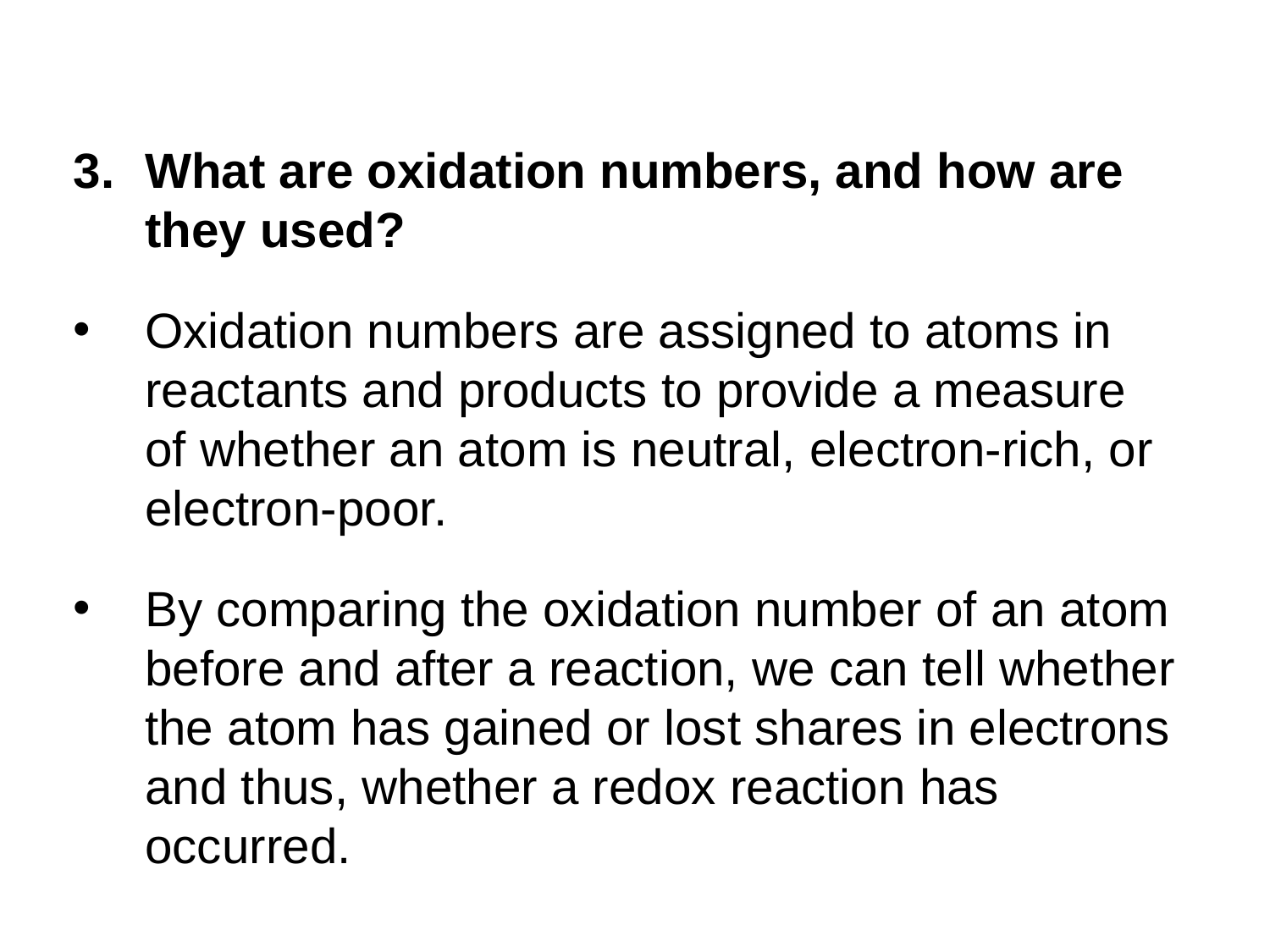

What are oxidation numbers, and how are they used?
Oxidation numbers are assigned to atoms in reactants and products to provide a measure of whether an atom is neutral, electron-rich, or electron-poor.
By comparing the oxidation number of an atom before and after a reaction, we can tell whether the atom has gained or lost shares in electrons and thus, whether a redox reaction has occurred.